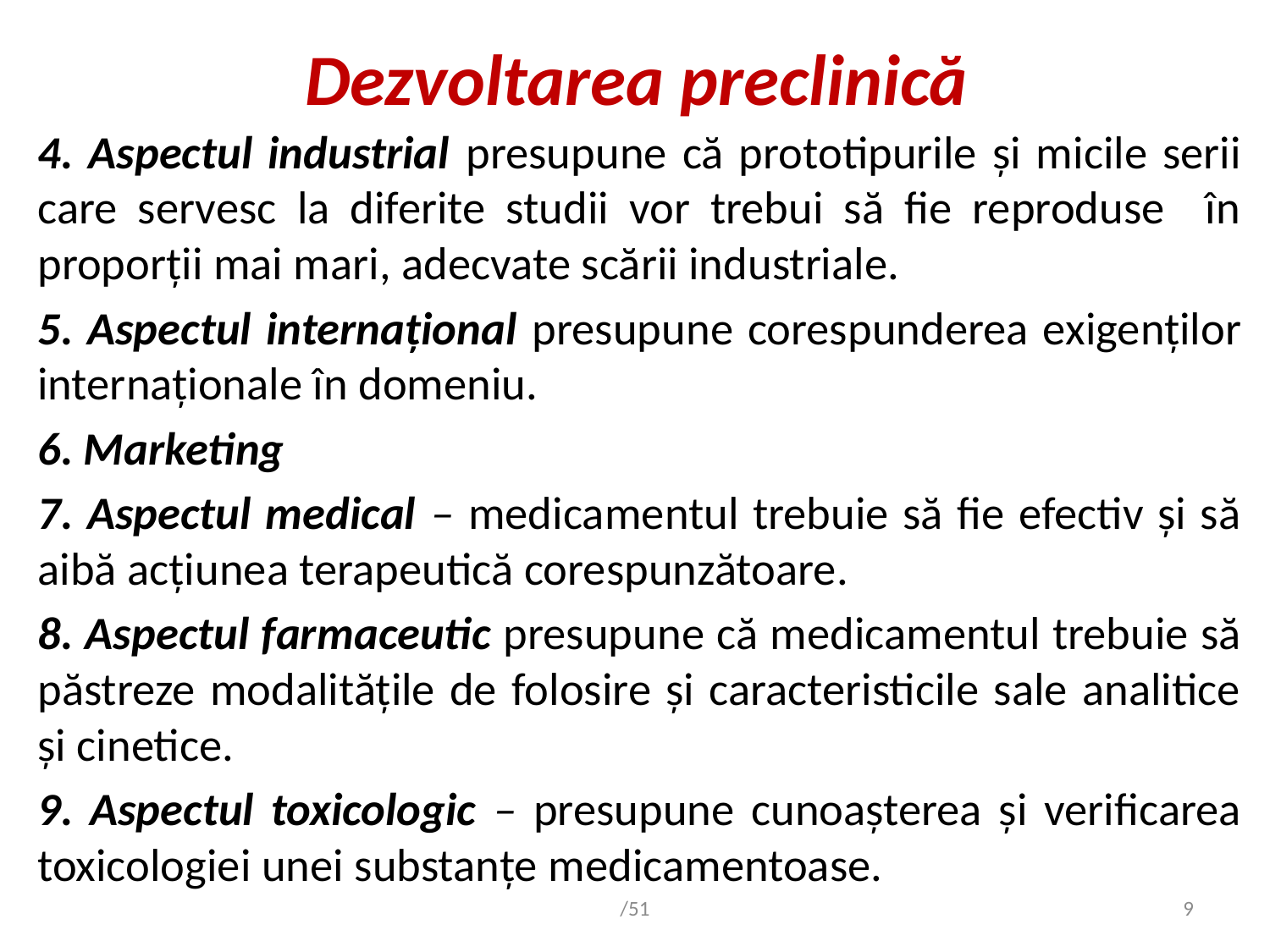

# Dezvoltarea preclinică
4. Aspectul industrial presupune că prototipurile și micile serii care servesc la diferite studii vor trebui să fie reproduse  în proporții mai mari, adecvate scării industriale.
5. Aspectul internațional presupune corespunderea exigenților internaționale în domeniu.
6. Marketing
7. Aspectul medical – medicamentul trebuie să fie efectiv și să aibă acțiunea terapeutică corespunzătoare.
8. Aspectul farmaceutic presupune că medicamentul trebuie să păstreze modalitățile de folosire și caracteristicile sale analitice și cinetice.
9. Aspectul toxicologic – presupune cunoașterea și verificarea toxicologiei unei substanțe medicamentoase.

/51
9